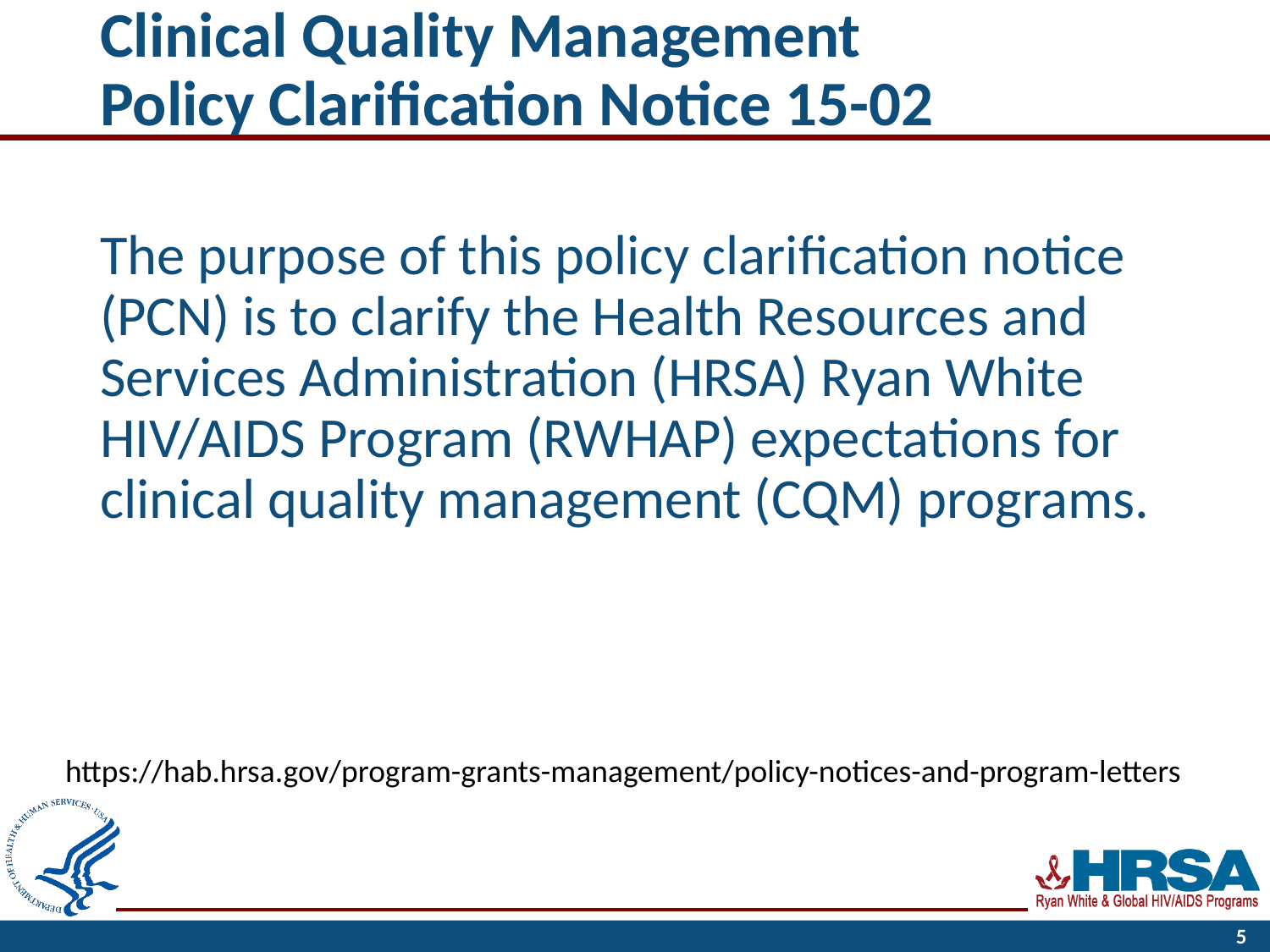

# Clinical Quality Management Policy Clarification Notice 15-02
The purpose of this policy clarification notice (PCN) is to clarify the Health Resources and Services Administration (HRSA) Ryan White HIV/AIDS Program (RWHAP) expectations for clinical quality management (CQM) programs.

https://hab.hrsa.gov/program-grants-management/policy-notices-and-program-letters
5